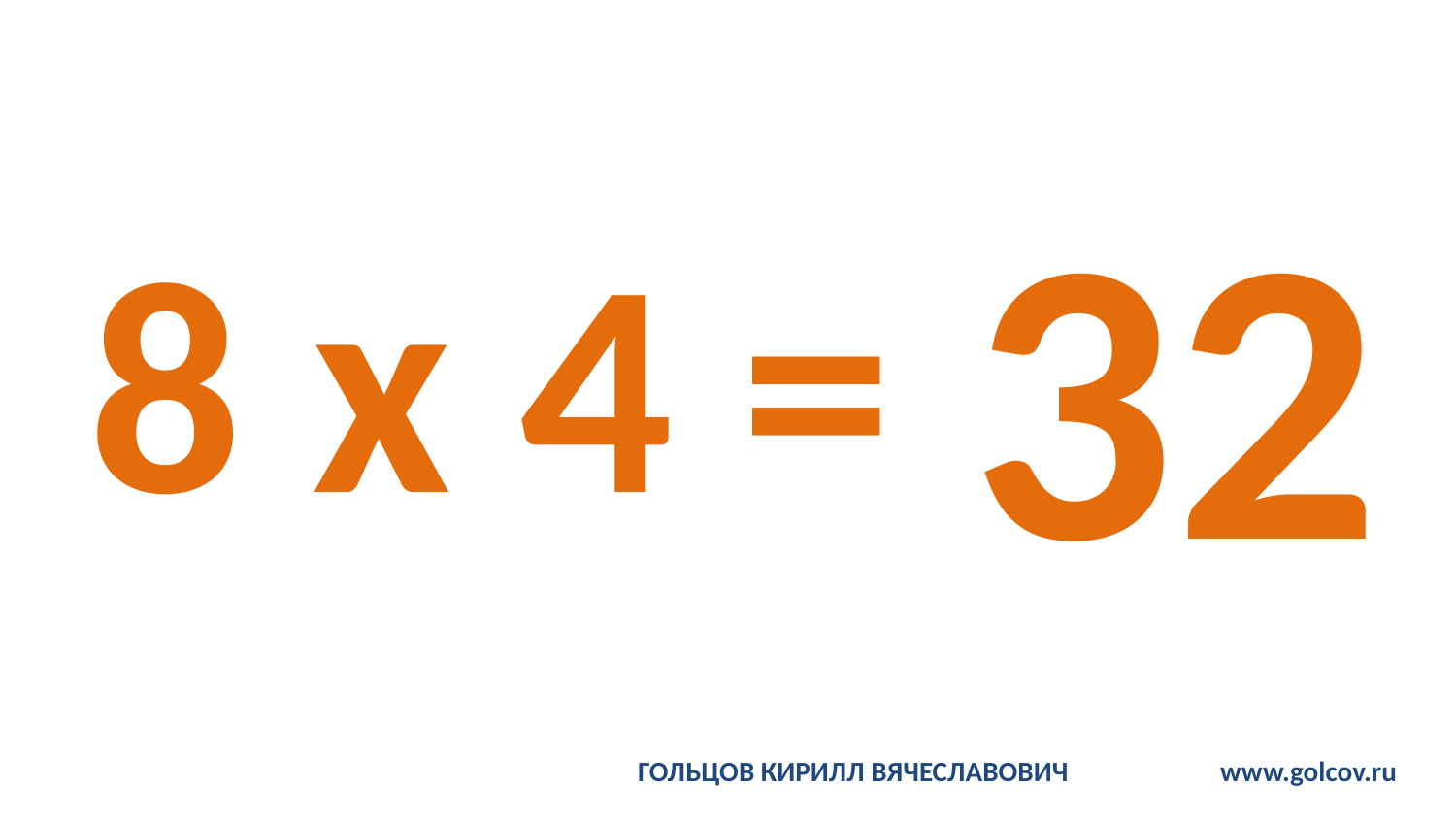

# 8 x 4 =
32
ГОЛЬЦОВ КИРИЛЛ ВЯЧЕСЛАВОВИЧ		www.golcov.ru